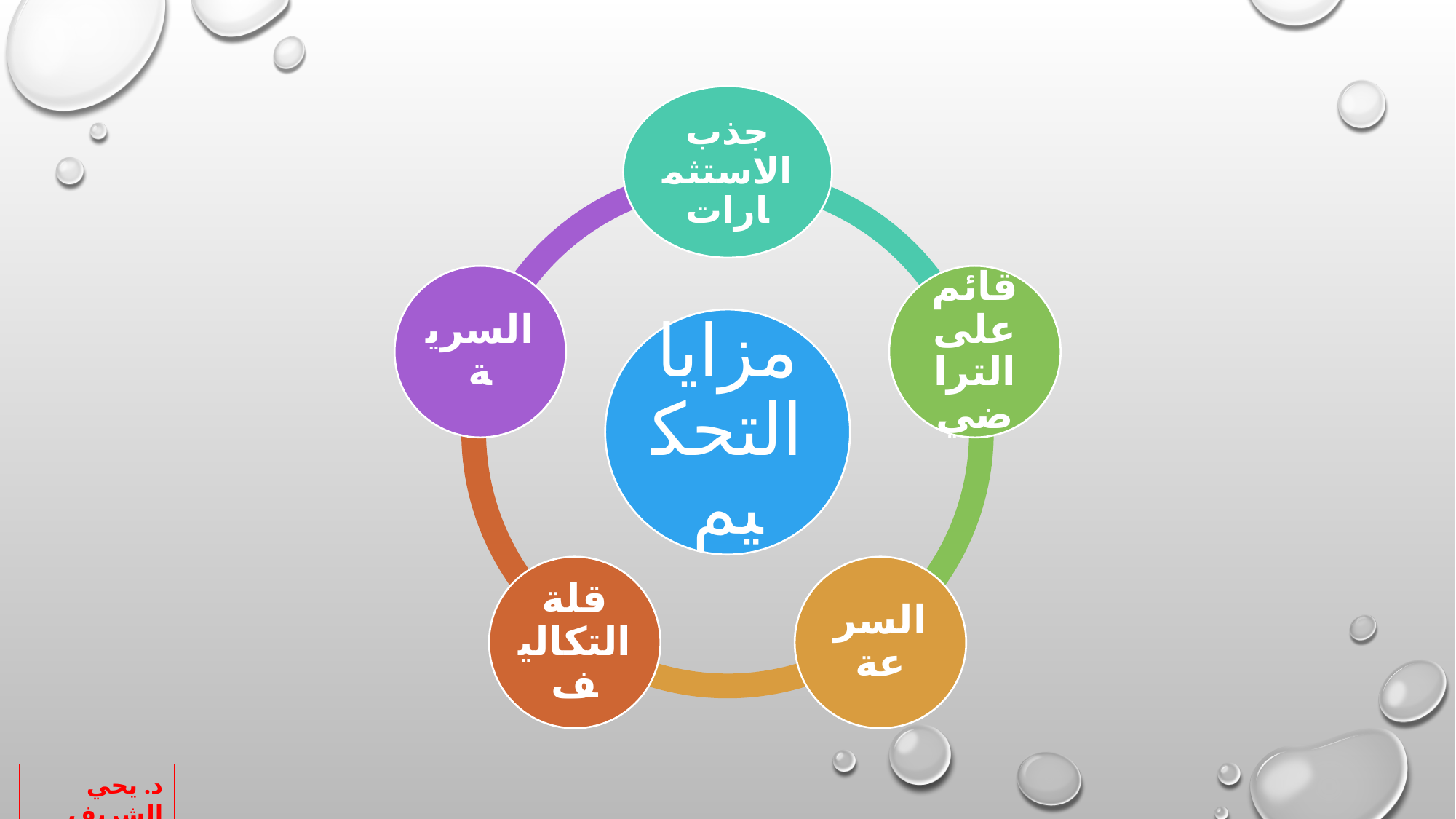

مزايا التحكيم
جذب الاستثمارات
قائم على التراضي
السرعة
قلة التكاليف
السرية